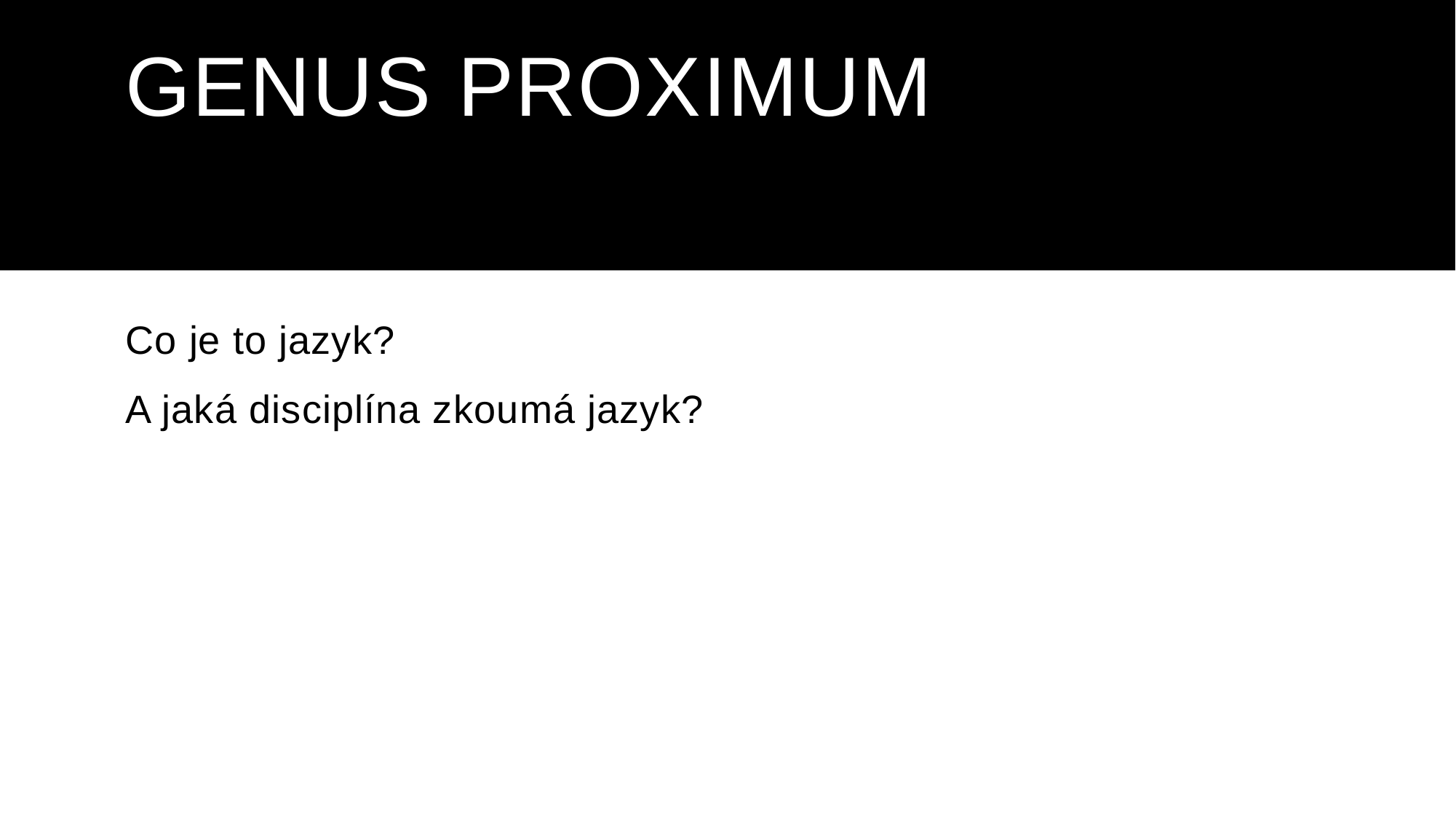

# GENUS PROXIMUM
Co je to jazyk?
A jaká disciplína zkoumá jazyk?